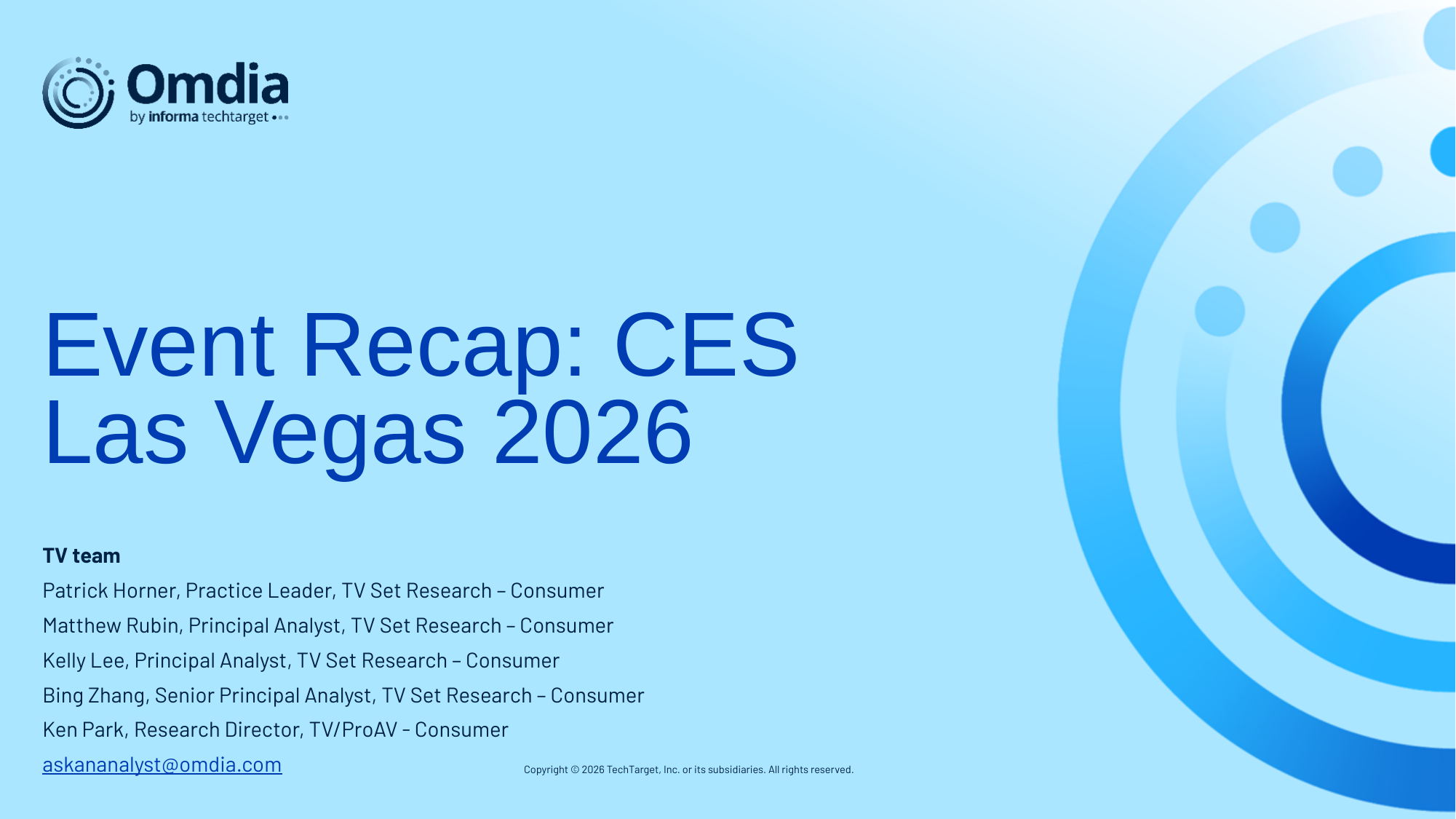

# Event Recap: CES Las Vegas 2026
TV team
Patrick Horner, Practice Leader, TV Set Research – Consumer
Matthew Rubin, Principal Analyst, TV Set Research – Consumer
Kelly Lee, Principal Analyst, TV Set Research – Consumer
Bing Zhang, Senior Principal Analyst, TV Set Research – Consumer
Ken Park, Research Director, TV/ProAV - Consumer
askananalyst@omdia.com